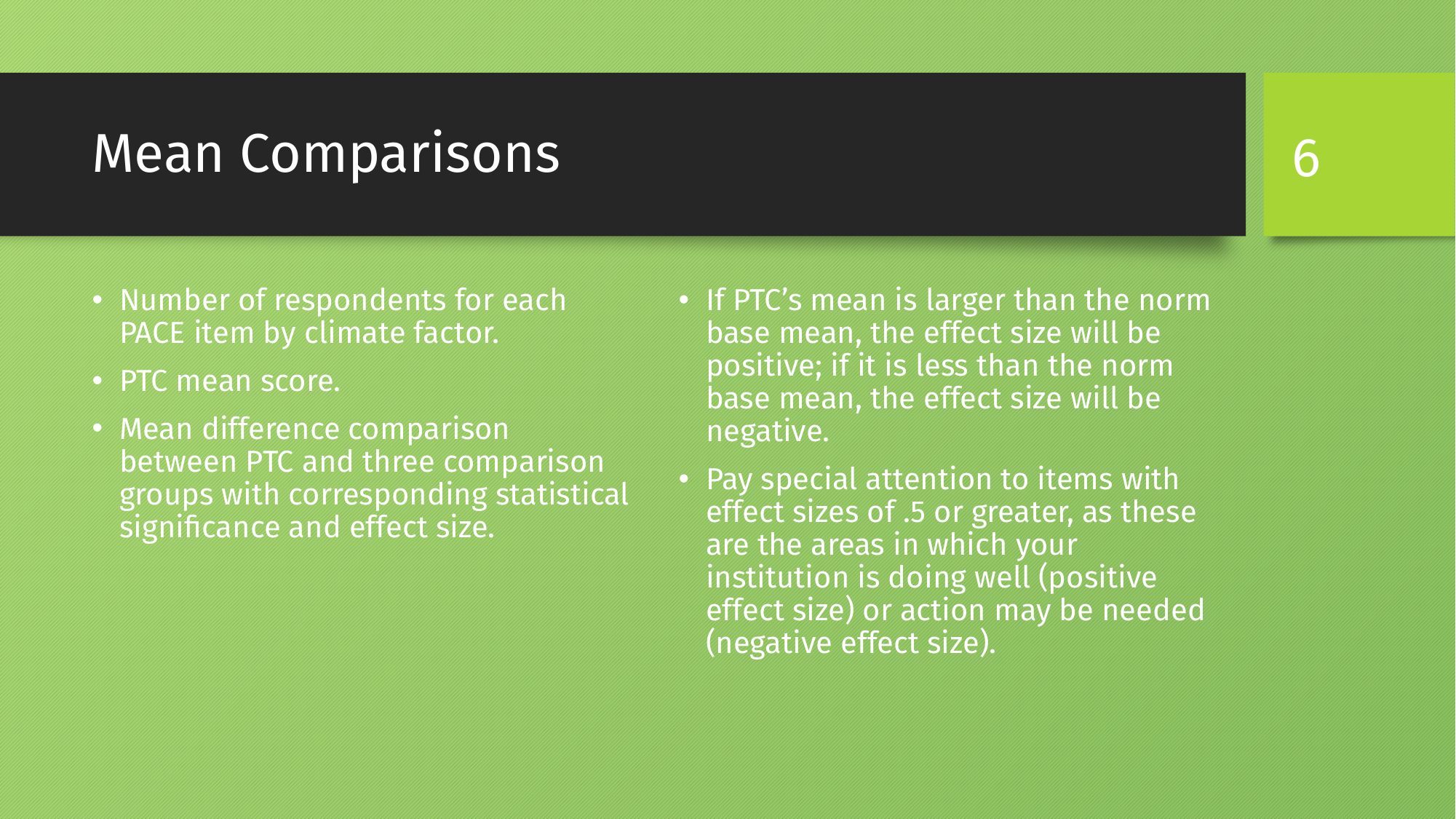

6
# Mean Comparisons
Number of respondents for each PACE item by climate factor.
PTC mean score.
Mean difference comparison between PTC and three comparison groups with corresponding statistical significance and effect size.
If PTC’s mean is larger than the norm base mean, the effect size will be positive; if it is less than the norm base mean, the effect size will be negative.
Pay special attention to items with effect sizes of .5 or greater, as these are the areas in which your institution is doing well (positive effect size) or action may be needed (negative effect size).